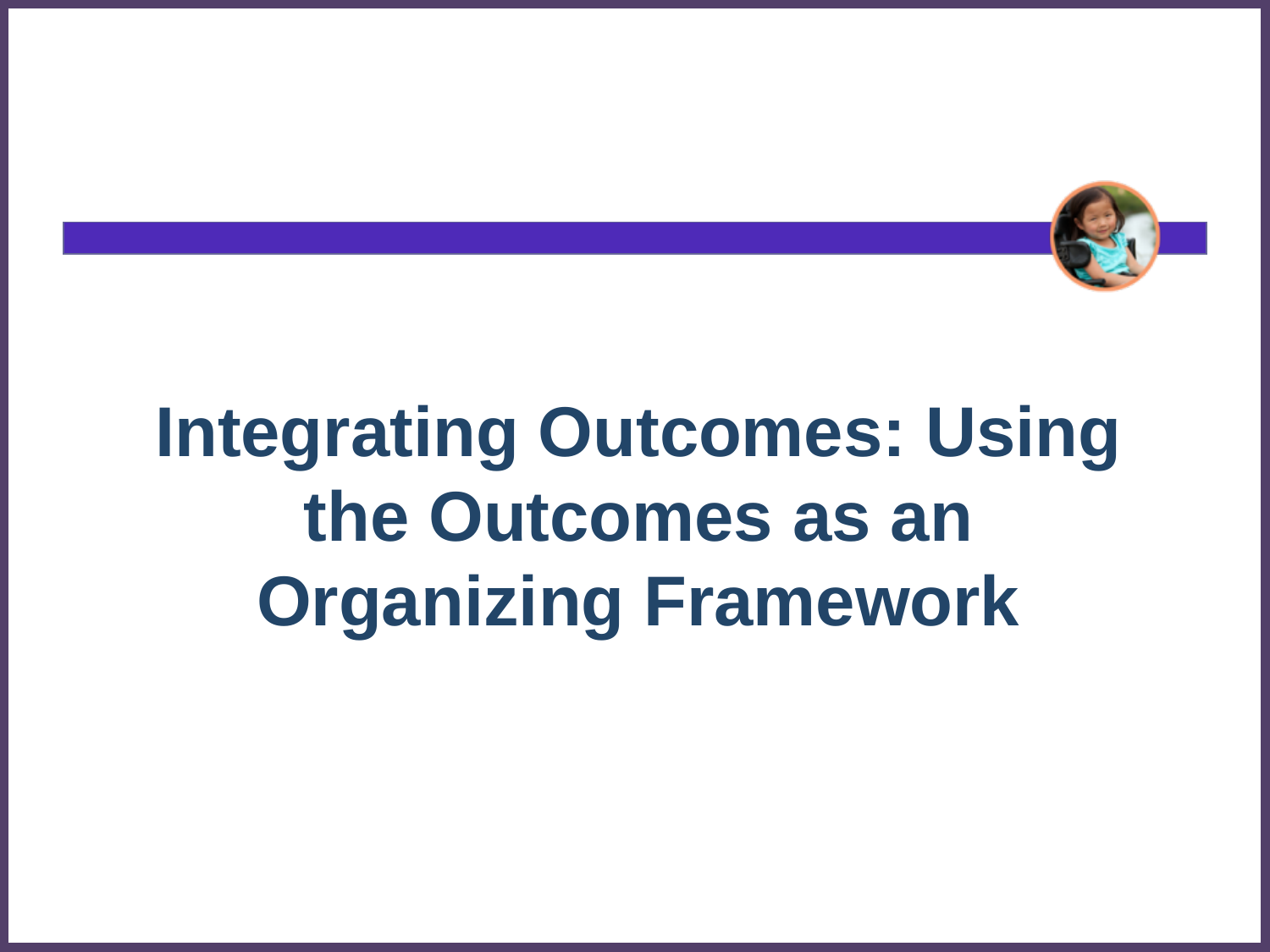

# Integrating Outcomes: Using the Outcomes as an Organizing Framework